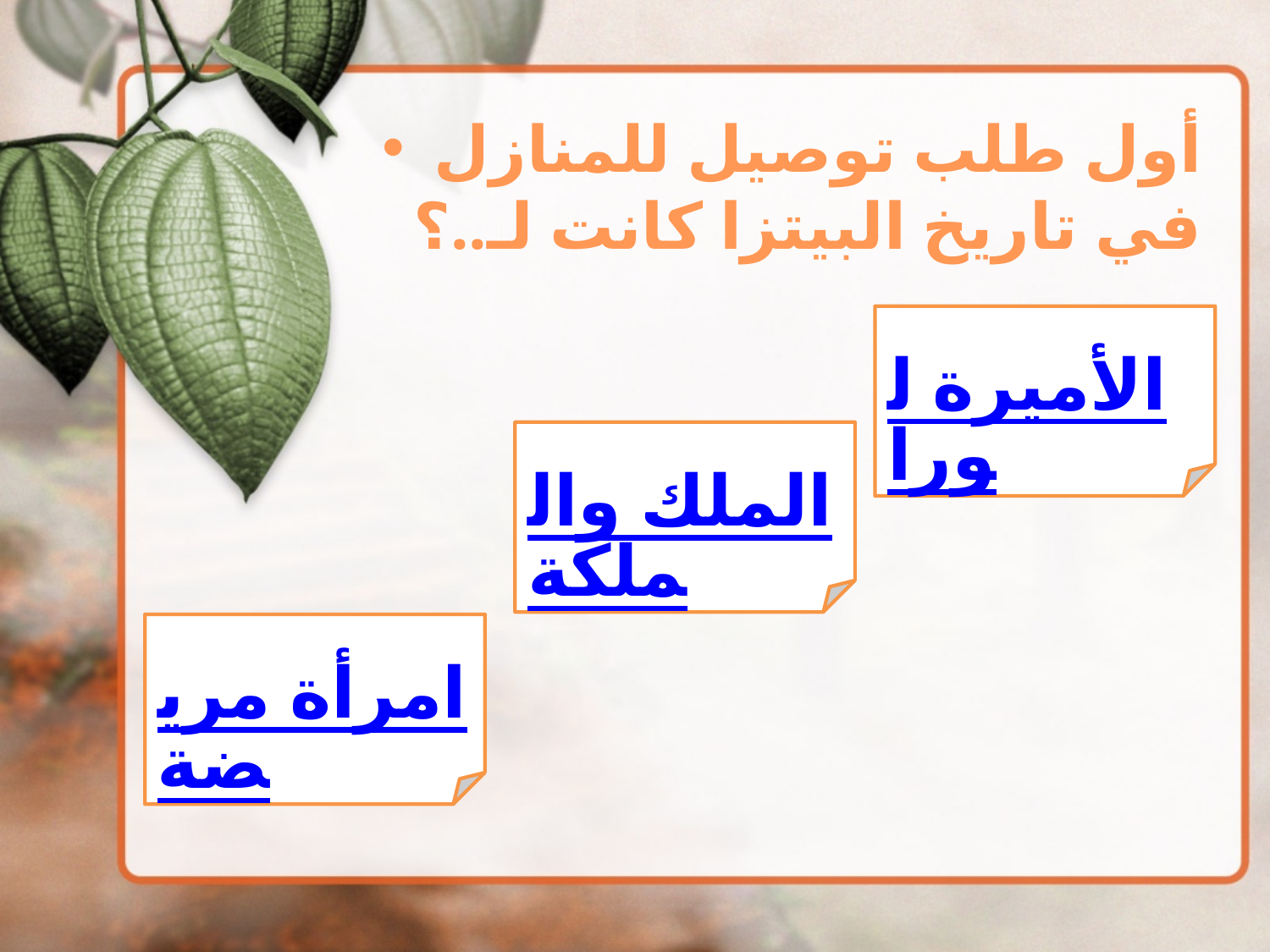

أول طلب توصيل للمنازل في تاريخ البيتزا كانت لـ..؟
الأميرة لورا
الملك والملكة
امرأة مريضة